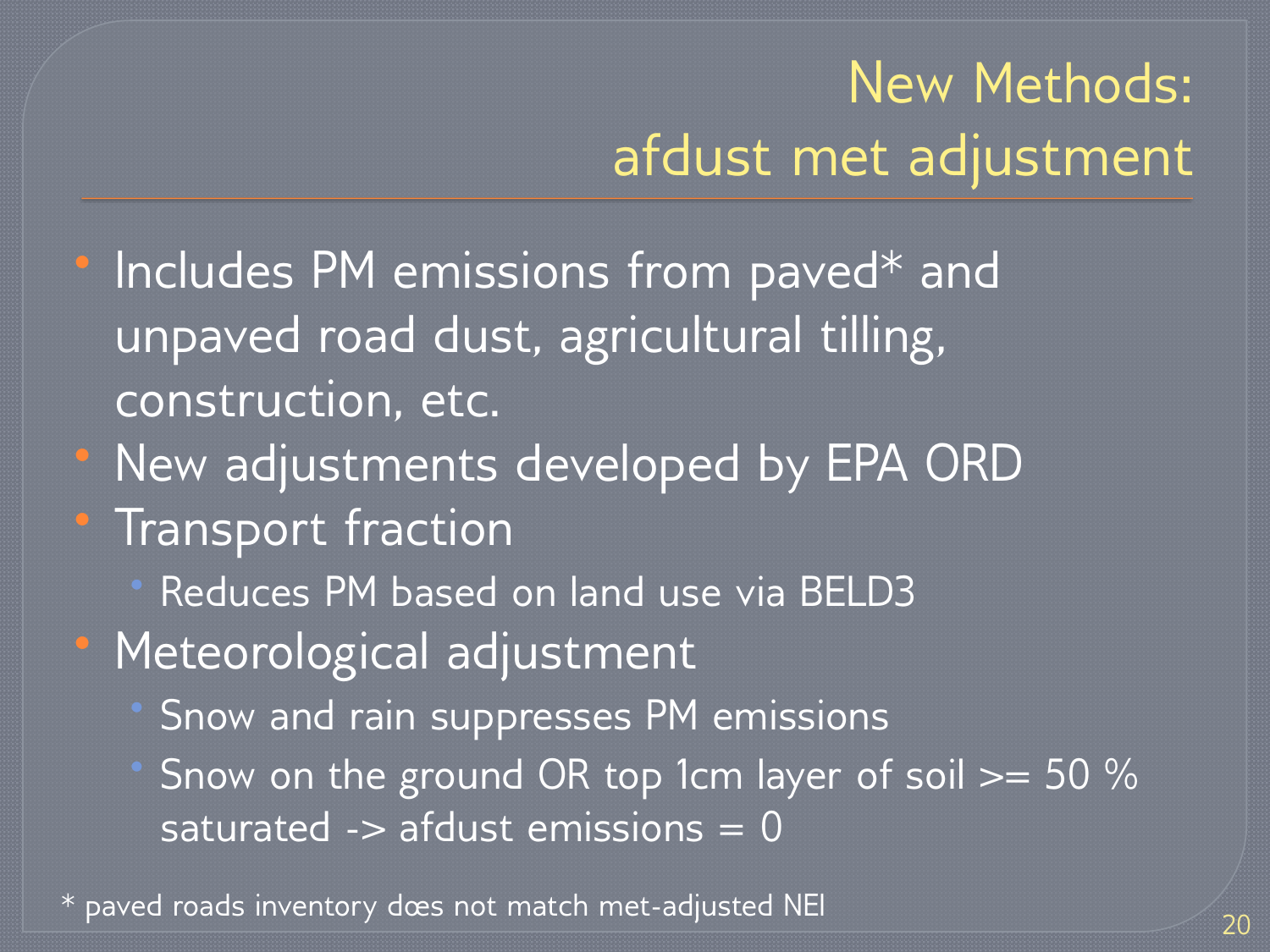

# New Methods: afdust met adjustment
Includes PM emissions from paved* and unpaved road dust, agricultural tilling, construction, etc.
New adjustments developed by EPA ORD
Transport fraction
Reduces PM based on land use via BELD3
Meteorological adjustment
Snow and rain suppresses PM emissions
Snow on the ground OR top 1cm layer of soil >= 50 % saturated -> afdust emissions = 0

* paved roads inventory does not match met-adjusted NEI
20